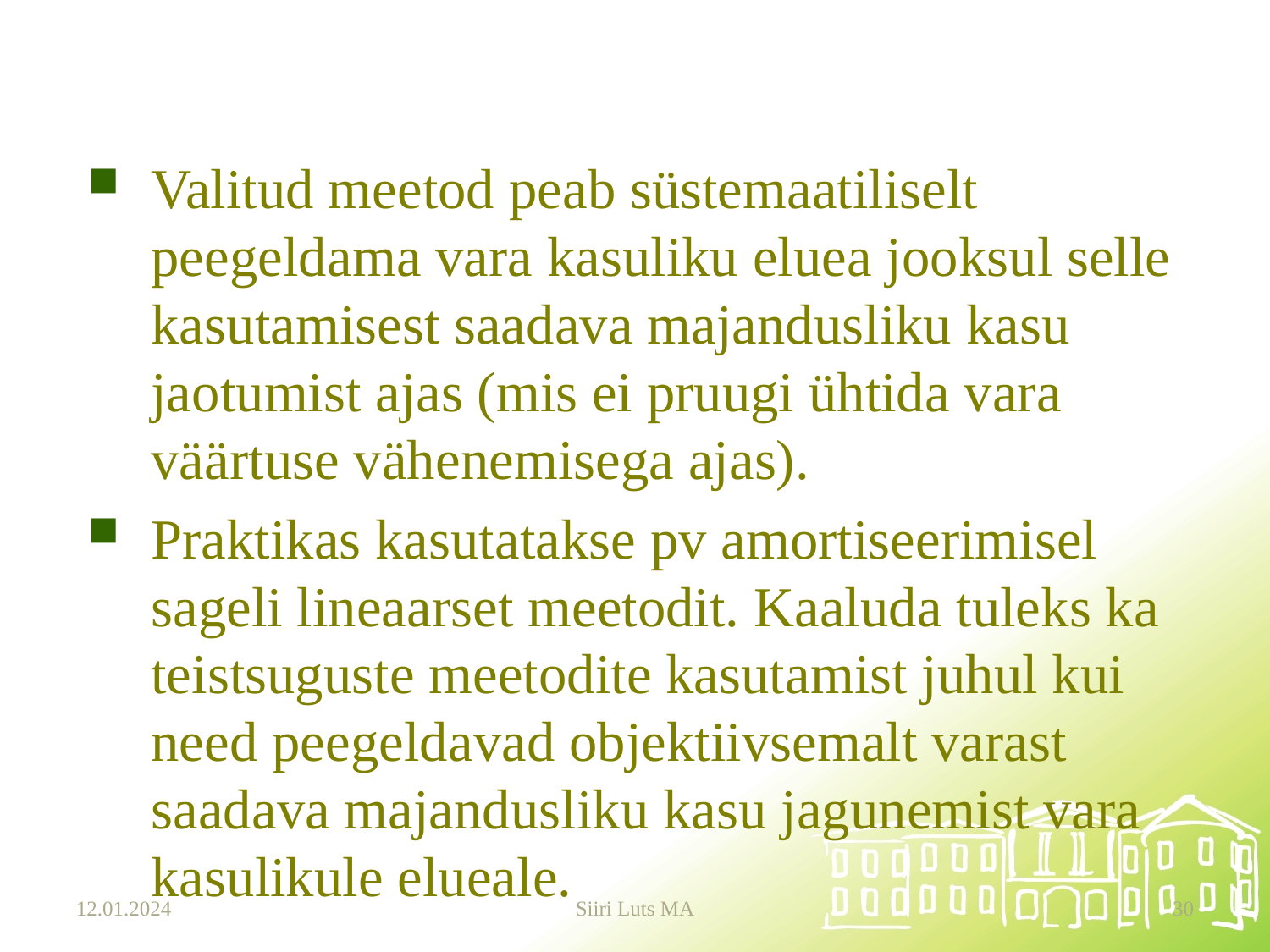

#
Valitud meetod peab süstemaatiliselt peegeldama vara kasuliku eluea jooksul selle kasutamisest saadava majandusliku kasu jaotumist ajas (mis ei pruugi ühtida vara väärtuse vähenemisega ajas).
Praktikas kasutatakse pv amortiseerimisel sageli lineaarset meetodit. Kaaluda tuleks ka teistsuguste meetodite kasutamist juhul kui need peegeldavad objektiivsemalt varast saadava majandusliku kasu jagunemist vara kasulikule elueale.
12.01.2024
Siiri Luts MA
30